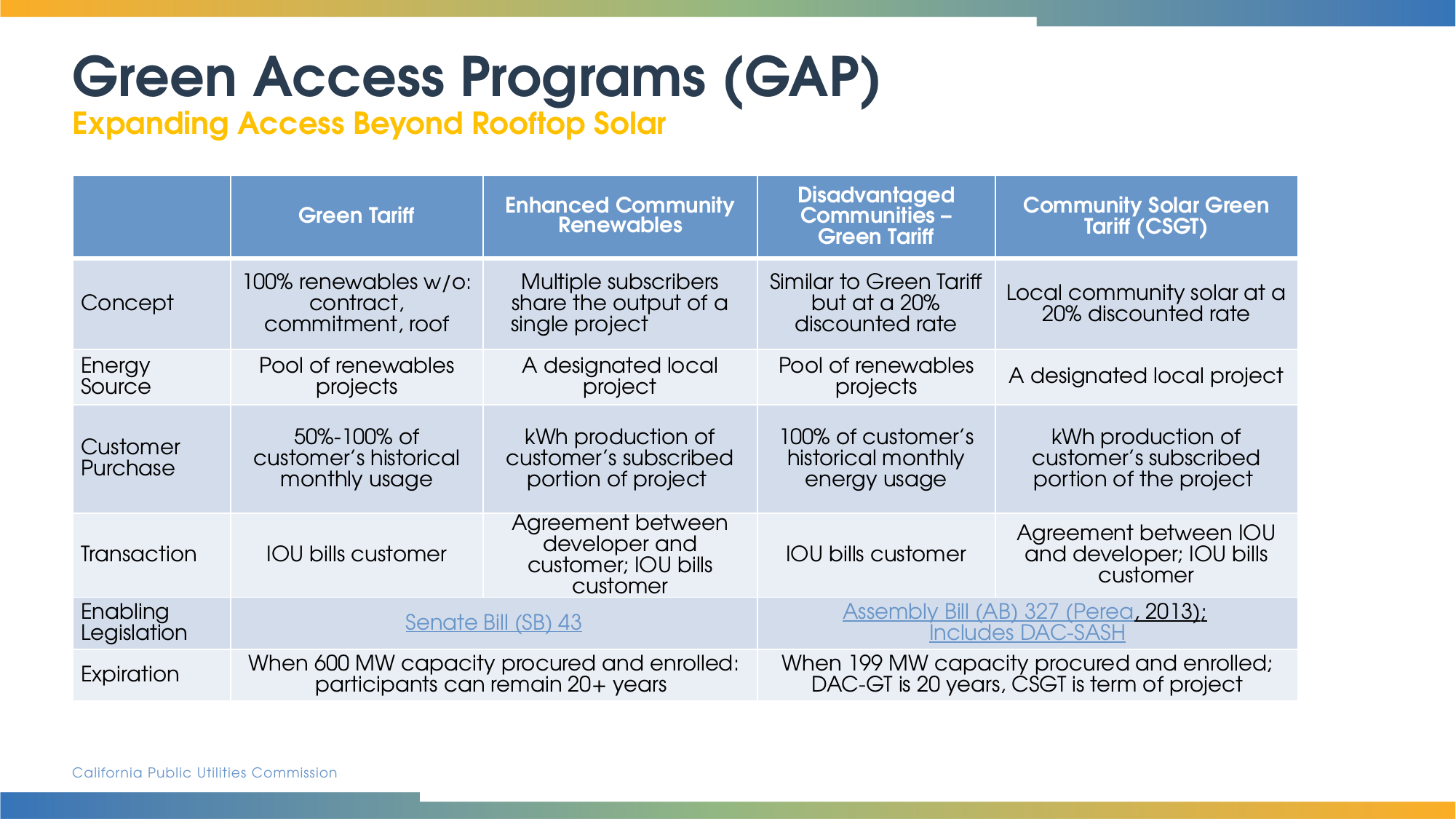

# Green Access Programs (GAP) Expanding Access Beyond Rooftop Solar
|  | Green Tariff | Enhanced Community Renewables | Disadvantaged Communities – Green Tariff | Community Solar Green Tariff (CSGT) |
| --- | --- | --- | --- | --- |
| Concept | 100% renewables w/o: contract, commitment, roof | Multiple subscribers share the output of a single project | Similar to Green Tariff but at a 20% discounted rate | Local community solar at a 20% discounted rate |
| Energy Source | Pool of renewables projects | A designated local project | Pool of renewables projects | A designated local project |
| Customer Purchase | 50%-100% of customer’s historical monthly usage | kWh production of customer’s subscribed portion of project | 100% of customer’s historical monthly energy usage | kWh production of customer’s subscribed portion of the project |
| Transaction | IOU bills customer | Agreement between developer and customer; IOU bills customer | IOU bills customer | Agreement between IOU and developer; IOU bills customer |
| Enabling Legislation | Senate Bill (SB) 43 |  | Assembly Bill (AB) 327 (Perea, 2013);  Includes DAC-SASH |  |
| Expiration | When 600 MW capacity procured and enrolled: participants can remain 20+ years |  | When 199 MW capacity procured and enrolled; DAC-GT is 20 years, CSGT is term of project |  |